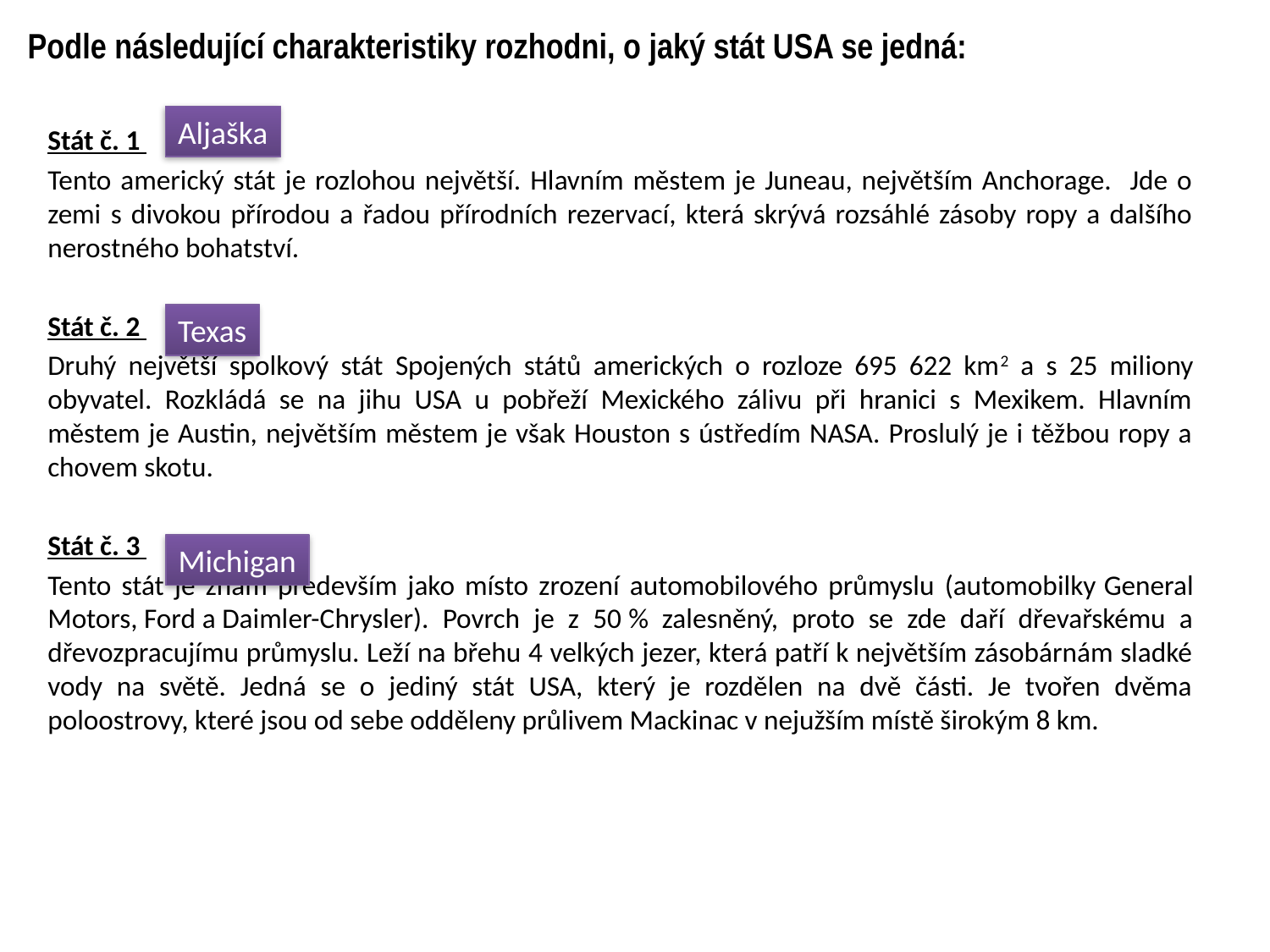

# Podle následující charakteristiky rozhodni, o jaký stát USA se jedná:
Aljaška
Stát č. 1
Tento americký stát je rozlohou největší. Hlavním městem je Juneau, největším Anchorage.  Jde o zemi s divokou přírodou a řadou přírodních rezervací, která skrývá rozsáhlé zásoby ropy a dalšího nerostného bohatství.

Stát č. 2
Druhý největší spolkový stát Spojených států amerických o rozloze 695 622 km2 a s 25 miliony obyvatel. Rozkládá se na jihu USA u pobřeží Mexického zálivu při hranici s Mexikem. Hlavním městem je Austin, největším městem je však Houston s ústředím NASA. Proslulý je i těžbou ropy a chovem skotu.

Stát č. 3
Tento stát je znám především jako místo zrození automobilového průmyslu (automobilky General Motors, Ford a Daimler-Chrysler). Povrch je z 50 % zalesněný, proto se zde daří dřevařskému a dřevozpracujímu průmyslu. Leží na břehu 4 velkých jezer, která patří k největším zásobárnám sladké vody na světě. Jedná se o jediný stát USA, který je rozdělen na dvě části. Je tvořen dvěma poloostrovy, které jsou od sebe odděleny průlivem Mackinac v nejužším místě širokým 8 km.

Texas
Michigan